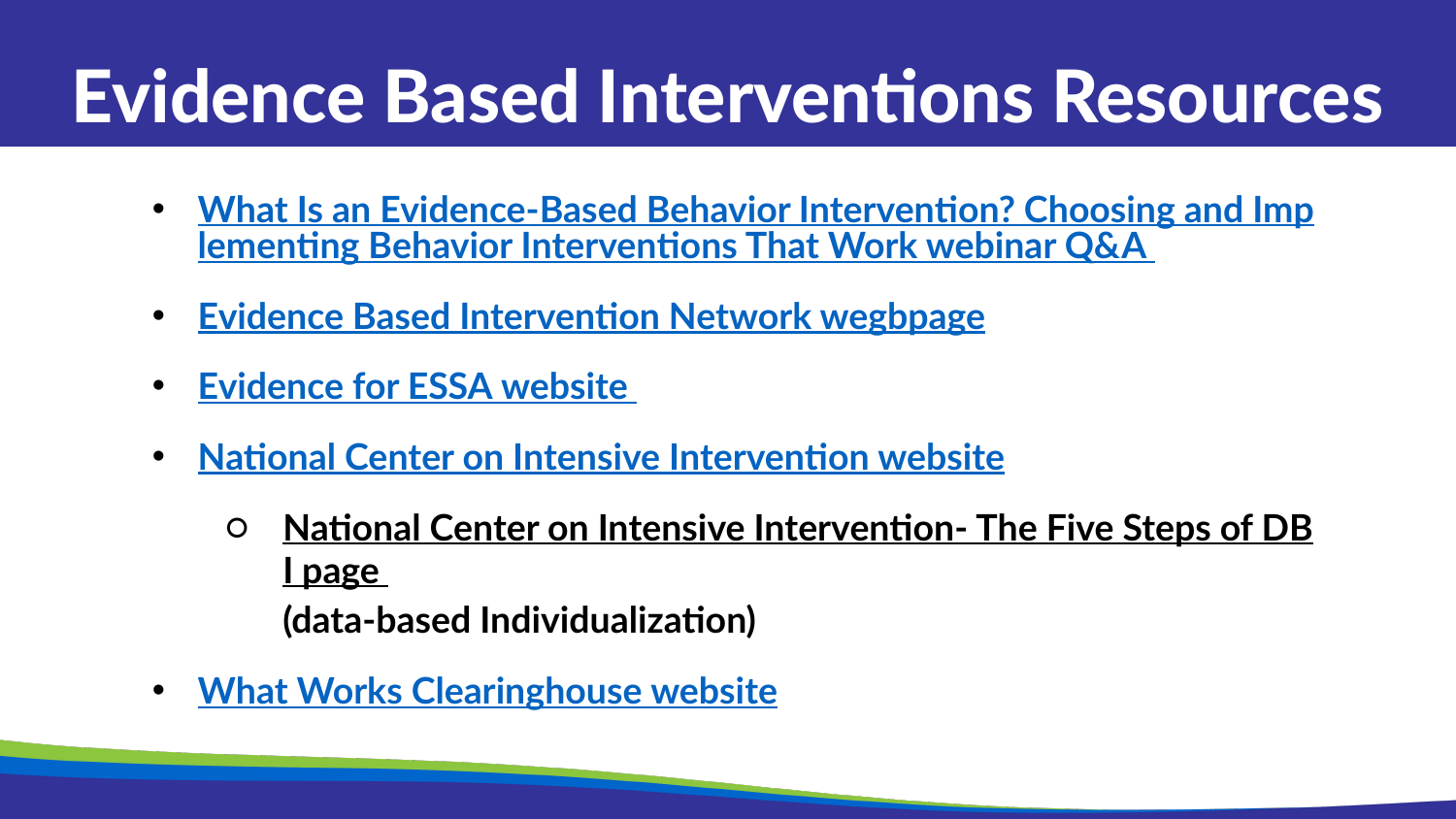

Evidence Based Interventions Resources
What Is an Evidence-Based Behavior Intervention? Choosing and Implementing Behavior Interventions That Work webinar Q&A
Evidence Based Intervention Network wegbpage
Evidence for ESSA website
National Center on Intensive Intervention website
National Center on Intensive Intervention- The Five Steps of DBI page (data-based Individualization)
What Works Clearinghouse website